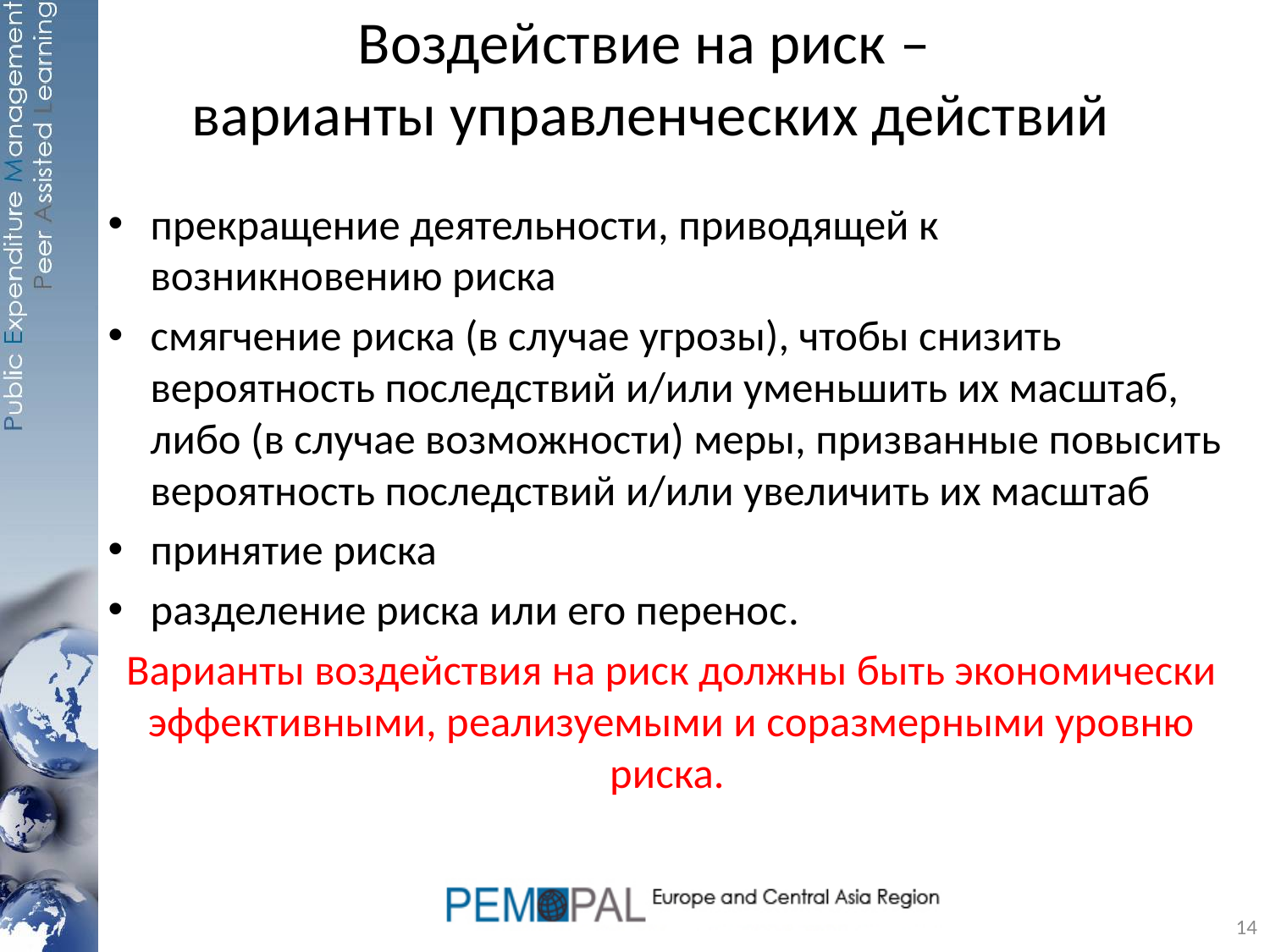

# Воздействие на риск – варианты управленческих действий
прекращение деятельности, приводящей к возникновению риска
смягчение риска (в случае угрозы), чтобы снизить вероятность последствий и/или уменьшить их масштаб, либо (в случае возможности) меры, призванные повысить вероятность последствий и/или увеличить их масштаб
принятие риска
разделение риска или его перенос.
Варианты воздействия на риск должны быть экономически эффективными, реализуемыми и соразмерными уровню риска.
14